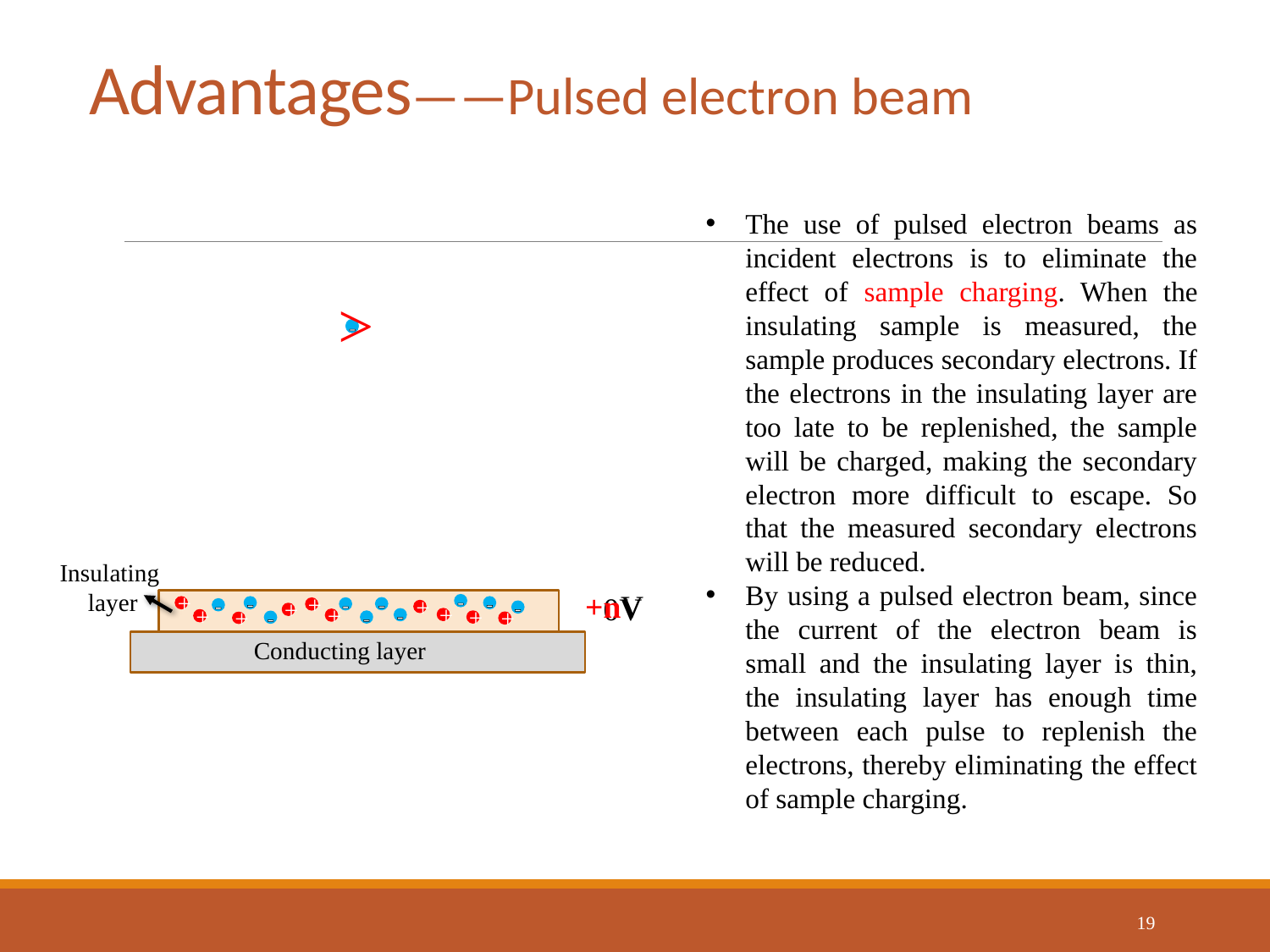

Advantages——Pulsed electron beam
The use of pulsed electron beams as incident electrons is to eliminate the effect of sample charging. When the insulating sample is measured, the sample produces secondary electrons. If the electrons in the insulating layer are too late to be replenished, the sample will be charged, making the secondary electron more difficult to escape. So that the measured secondary electrons will be reduced.
By using a pulsed electron beam, since the current of the electron beam is small and the insulating layer is thin, the insulating layer has enough time between each pulse to replenish the electrons, thereby eliminating the effect of sample charging.
>
-
-
Insulating
layer
+nV
0V

-
+
-
-
-
-
+
-
+
-
+
+
-
+
+
-
+
-
+
+
Conducting layer

19